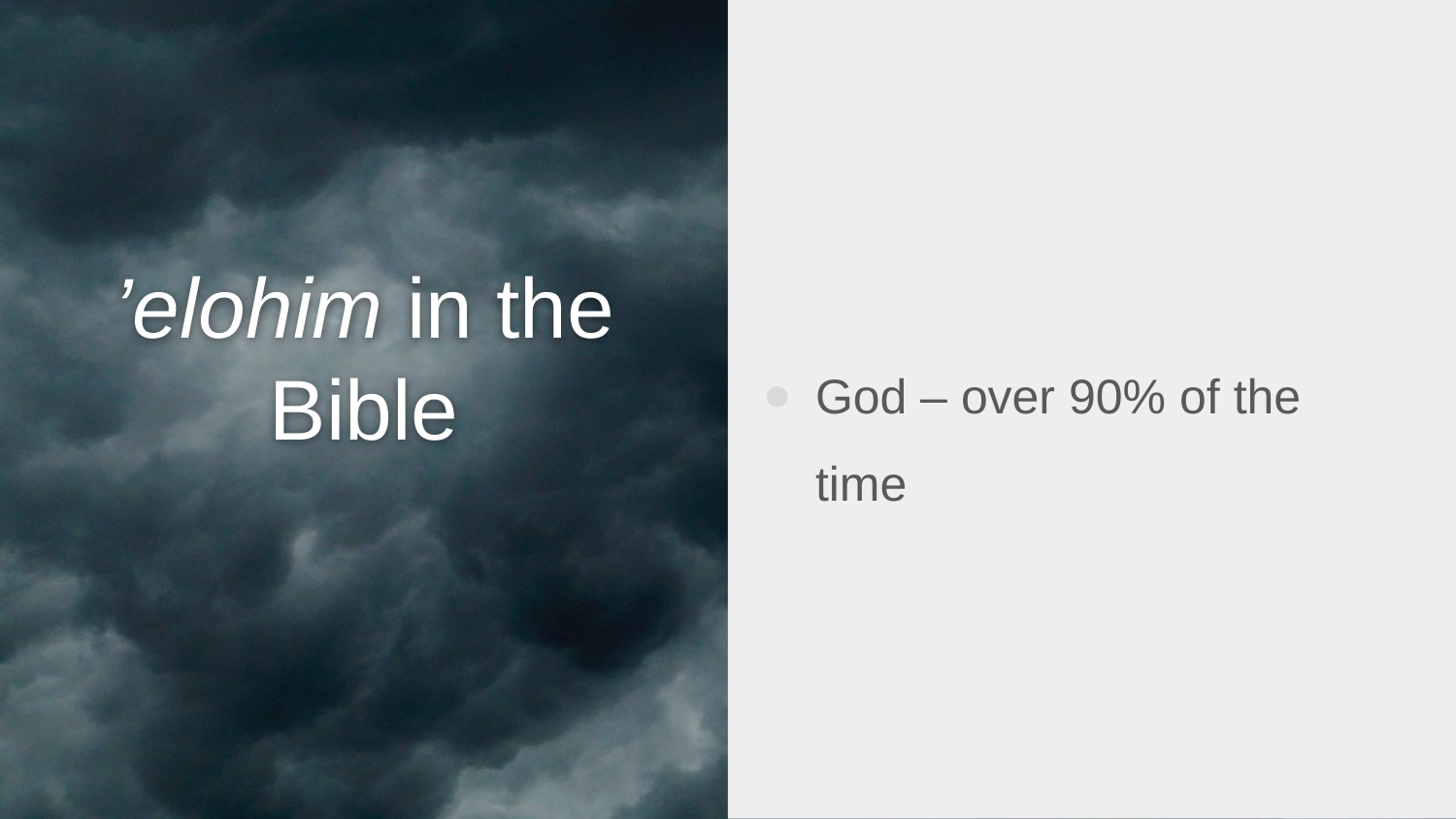

God – over 90% of the time
# ’elohim in the Bible